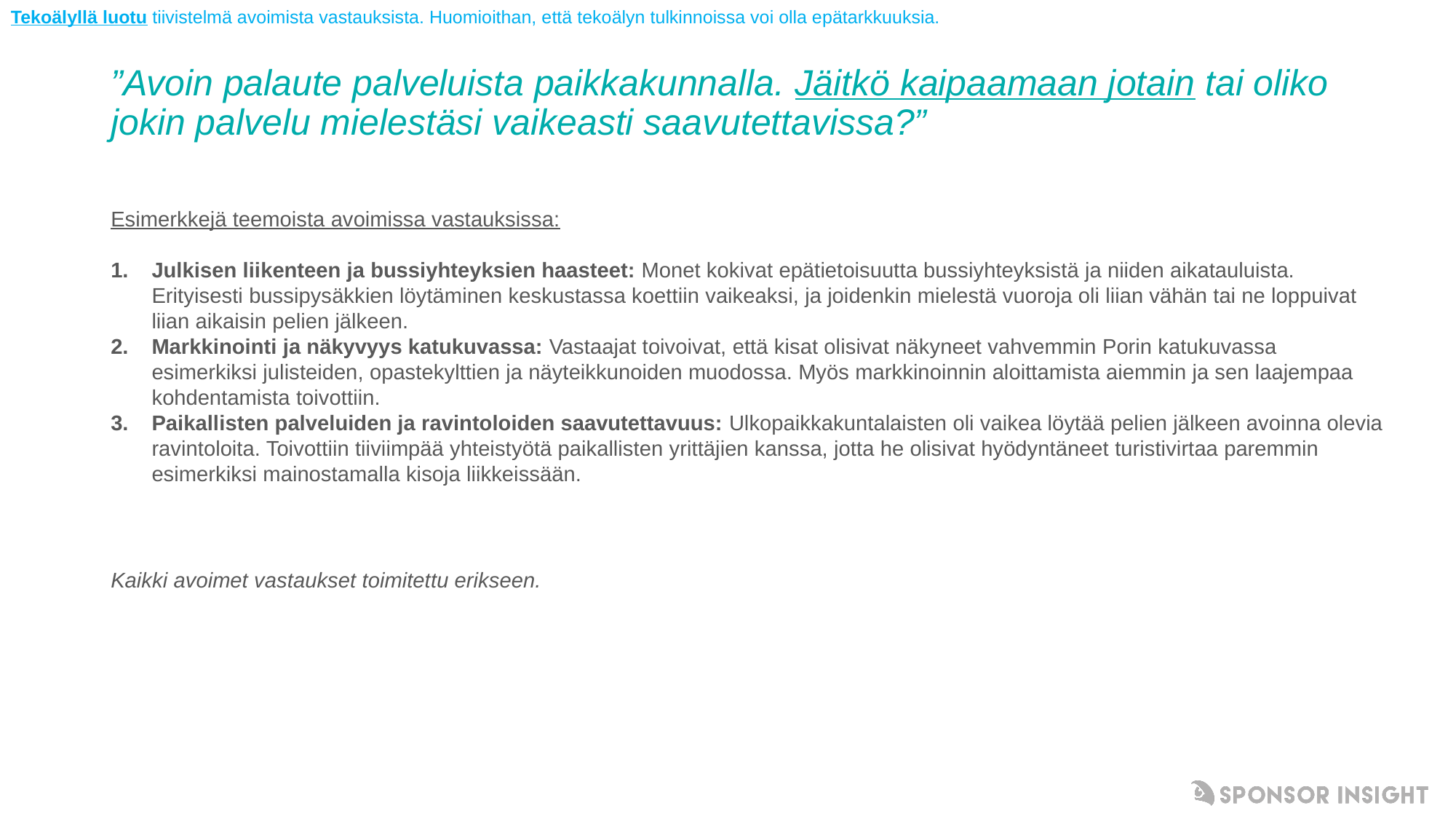

Tekoälyllä luotu tiivistelmä avoimista vastauksista. Huomioithan, että tekoälyn tulkinnoissa voi olla epätarkkuuksia.
”Avoin palaute palveluista paikkakunnalla. Jäitkö kaipaamaan jotain tai oliko jokin palvelu mielestäsi vaikeasti saavutettavissa?”
Esimerkkejä teemoista avoimissa vastauksissa:

Julkisen liikenteen ja bussiyhteyksien haasteet: Monet kokivat epätietoisuutta bussiyhteyksistä ja niiden aikatauluista. Erityisesti bussipysäkkien löytäminen keskustassa koettiin vaikeaksi, ja joidenkin mielestä vuoroja oli liian vähän tai ne loppuivat liian aikaisin pelien jälkeen.
Markkinointi ja näkyvyys katukuvassa: Vastaajat toivoivat, että kisat olisivat näkyneet vahvemmin Porin katukuvassa esimerkiksi julisteiden, opastekylttien ja näyteikkunoiden muodossa. Myös markkinoinnin aloittamista aiemmin ja sen laajempaa kohdentamista toivottiin.
Paikallisten palveluiden ja ravintoloiden saavutettavuus: Ulkopaikkakuntalaisten oli vaikea löytää pelien jälkeen avoinna olevia ravintoloita. Toivottiin tiiviimpää yhteistyötä paikallisten yrittäjien kanssa, jotta he olisivat hyödyntäneet turistivirtaa paremmin esimerkiksi mainostamalla kisoja liikkeissään.
Kaikki avoimet vastaukset toimitettu erikseen.